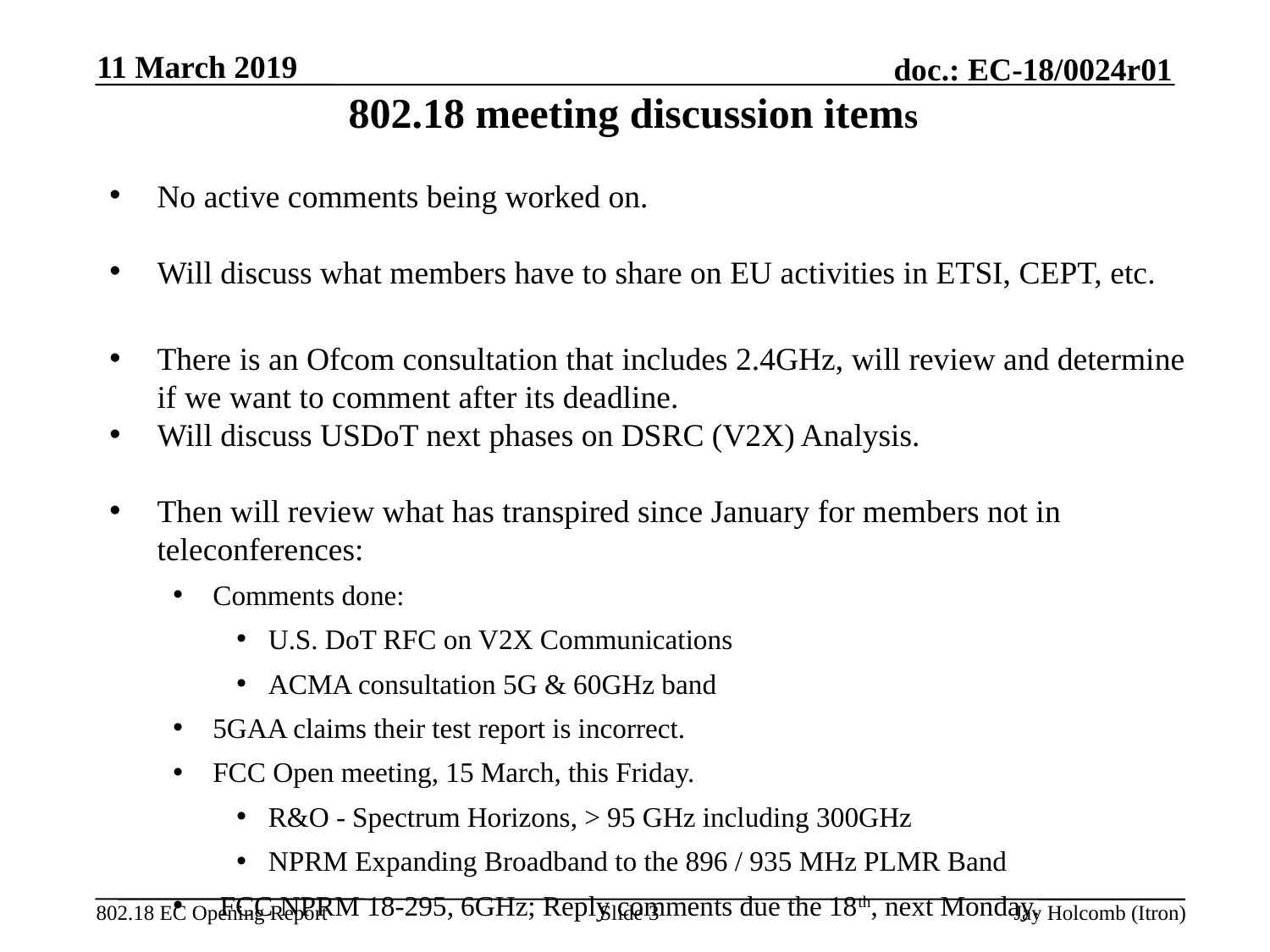

11 March 2019
# 802.18 meeting discussion items

No active comments being worked on.

Will discuss what members have to share on EU activities in ETSI, CEPT, etc.

There is an Ofcom consultation that includes 2.4GHz, will review and determine if we want to comment after its deadline.
Will discuss USDoT next phases on DSRC (V2X) Analysis.

Then will review what has transpired since January for members not in teleconferences:
Comments done:
U.S. DoT RFC on V2X Communications
ACMA consultation 5G & 60GHz band
5GAA claims their test report is incorrect.
FCC Open meeting, 15 March, this Friday.
R&O - Spectrum Horizons, > 95 GHz including 300GHz
NPRM Expanding Broadband to the 896 / 935 MHz PLMR Band
 FCC NPRM 18-295, 6GHz; Reply comments due the 18th, next Monday.

Slide 3
Jay Holcomb (Itron)